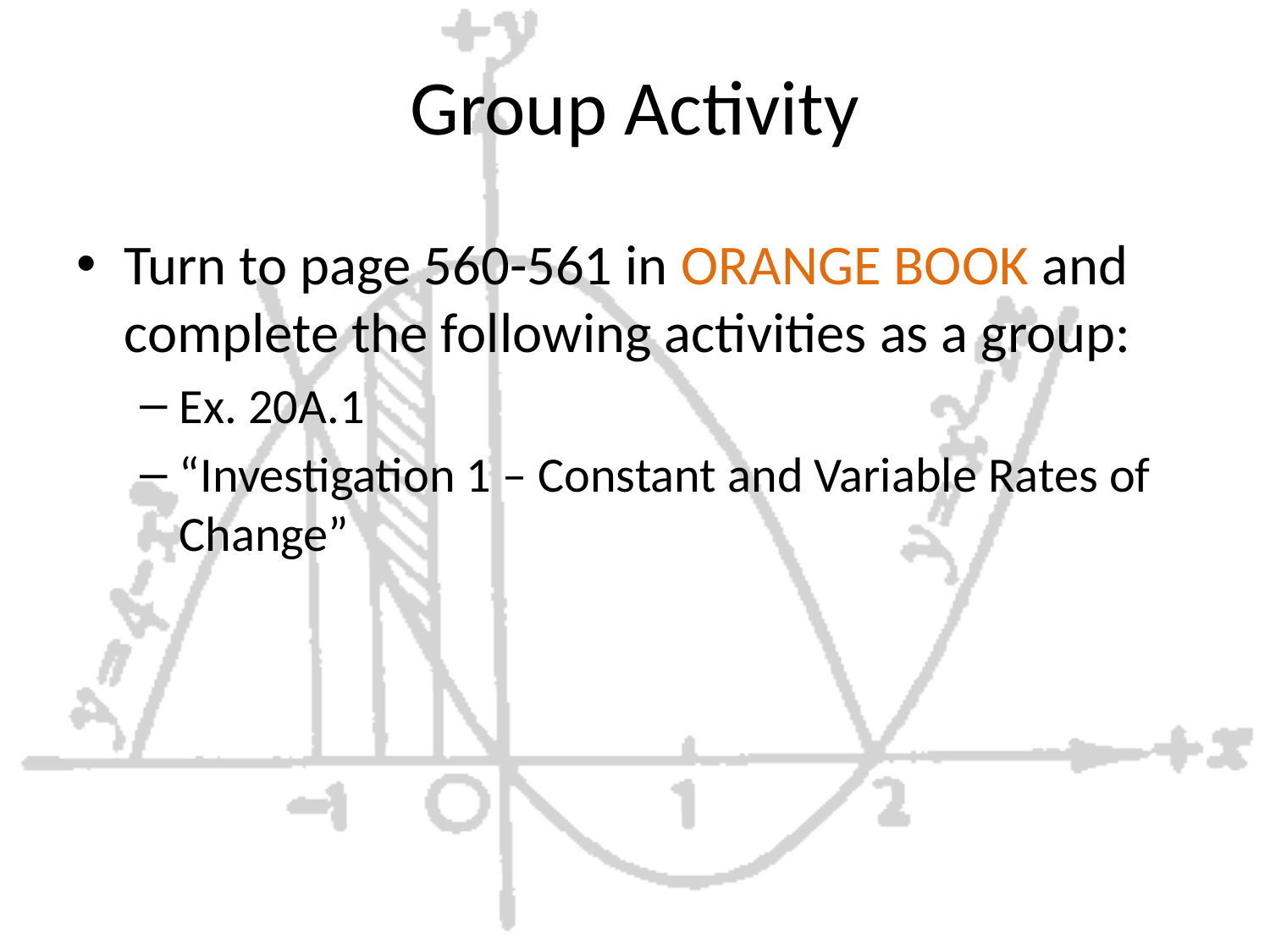

# Group Activity
Turn to page 560-561 in ORANGE BOOK and complete the following activities as a group:
Ex. 20A.1
“Investigation 1 – Constant and Variable Rates of Change”